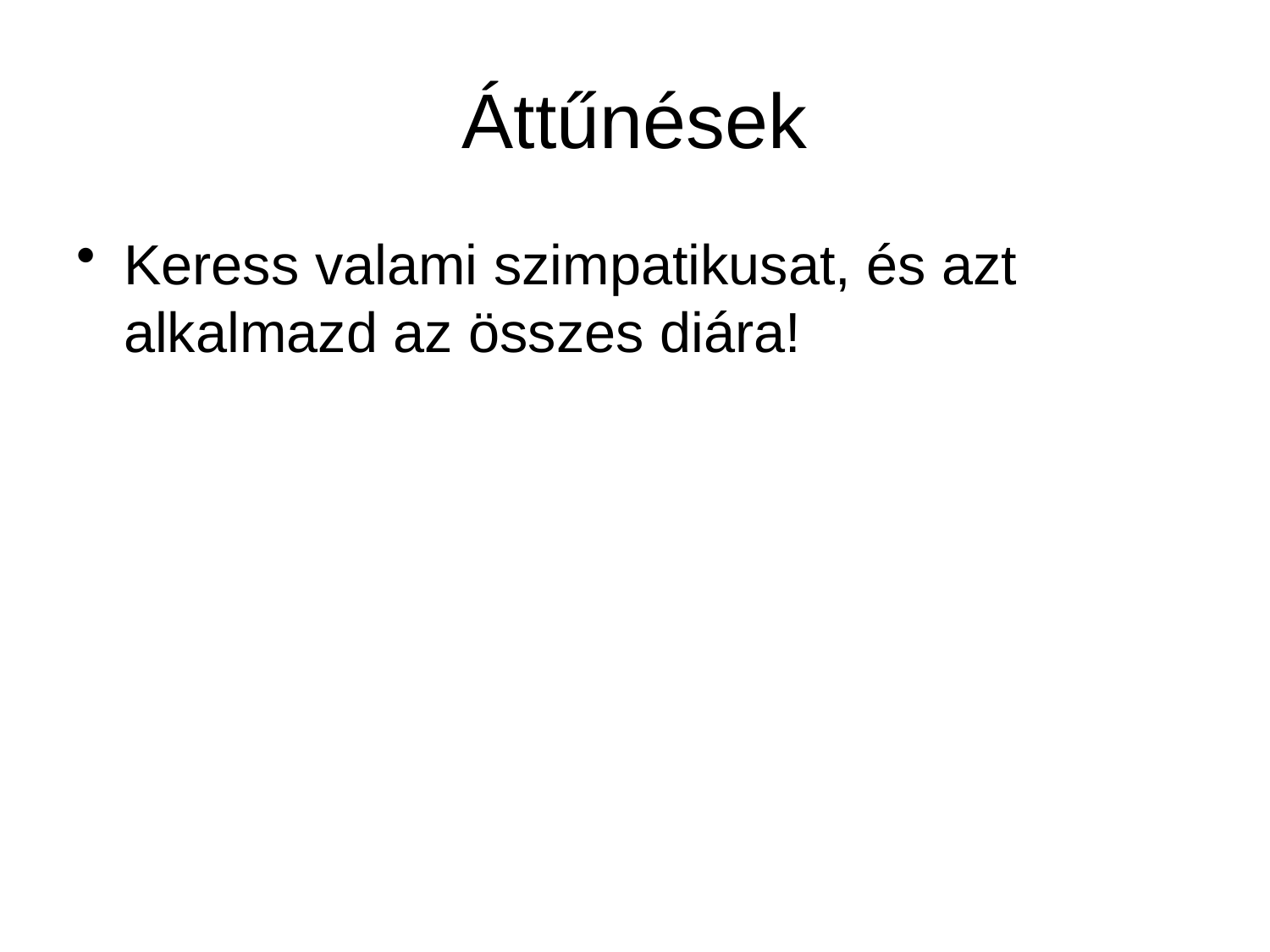

# Áttűnések
Keress valami szimpatikusat, és azt alkalmazd az összes diára!